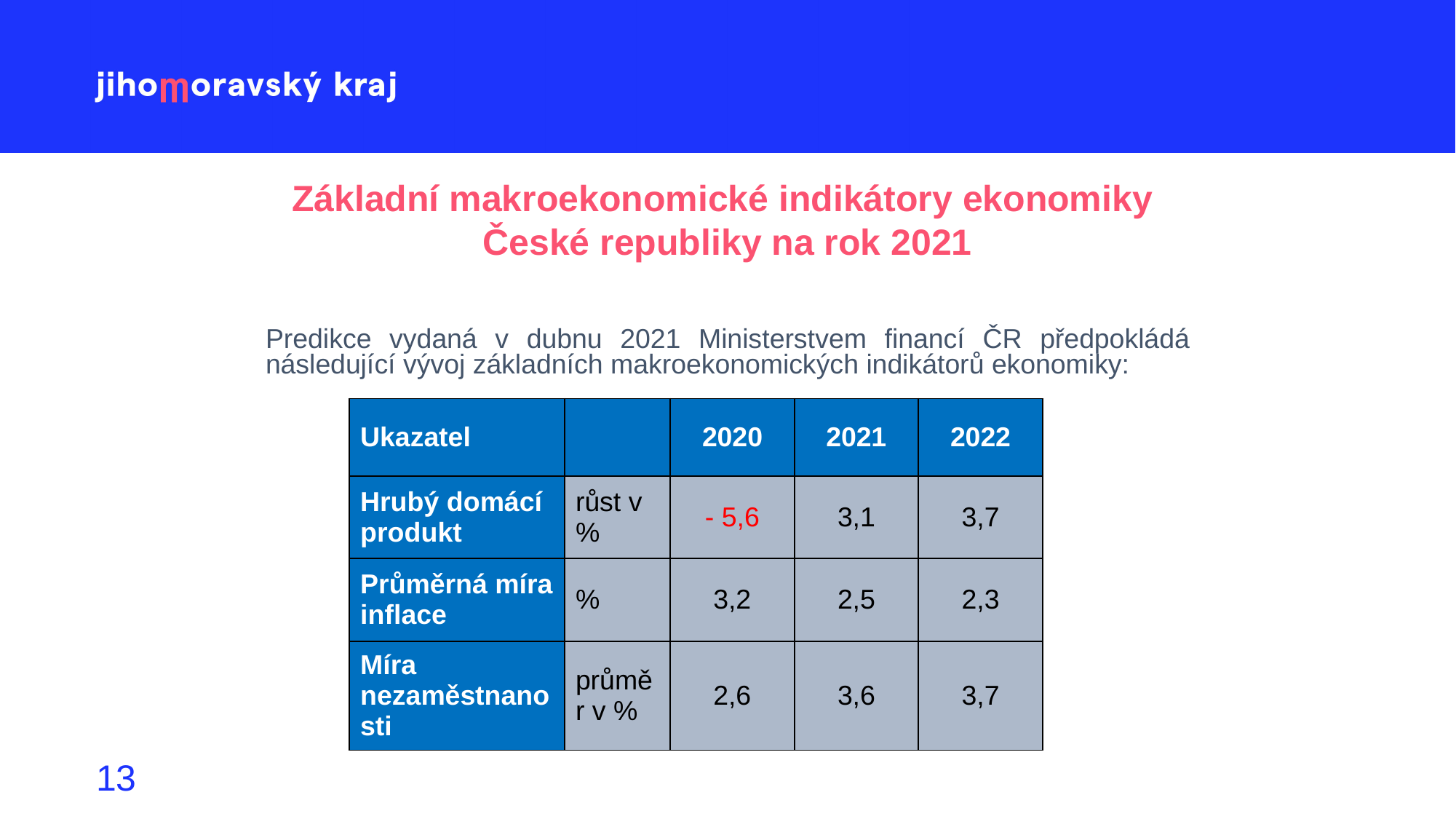

Základní makroekonomické indikátory ekonomiky
České republiky na rok 2021

Predikce vydaná v dubnu 2021 Ministerstvem financí ČR předpokládá následující vývoj základních makroekonomických indikátorů ekonomiky:
| Ukazatel |  | 2020 | 2021 | 2022 |
| --- | --- | --- | --- | --- |
| Hrubý domácí produkt | růst v % | - 5,6 | 3,1 | 3,7 |
| Průměrná míra inflace | % | 3,2 | 2,5 | 2,3 |
| Míra nezaměstnanosti | průměr v % | 2,6 | 3,6 | 3,7 |